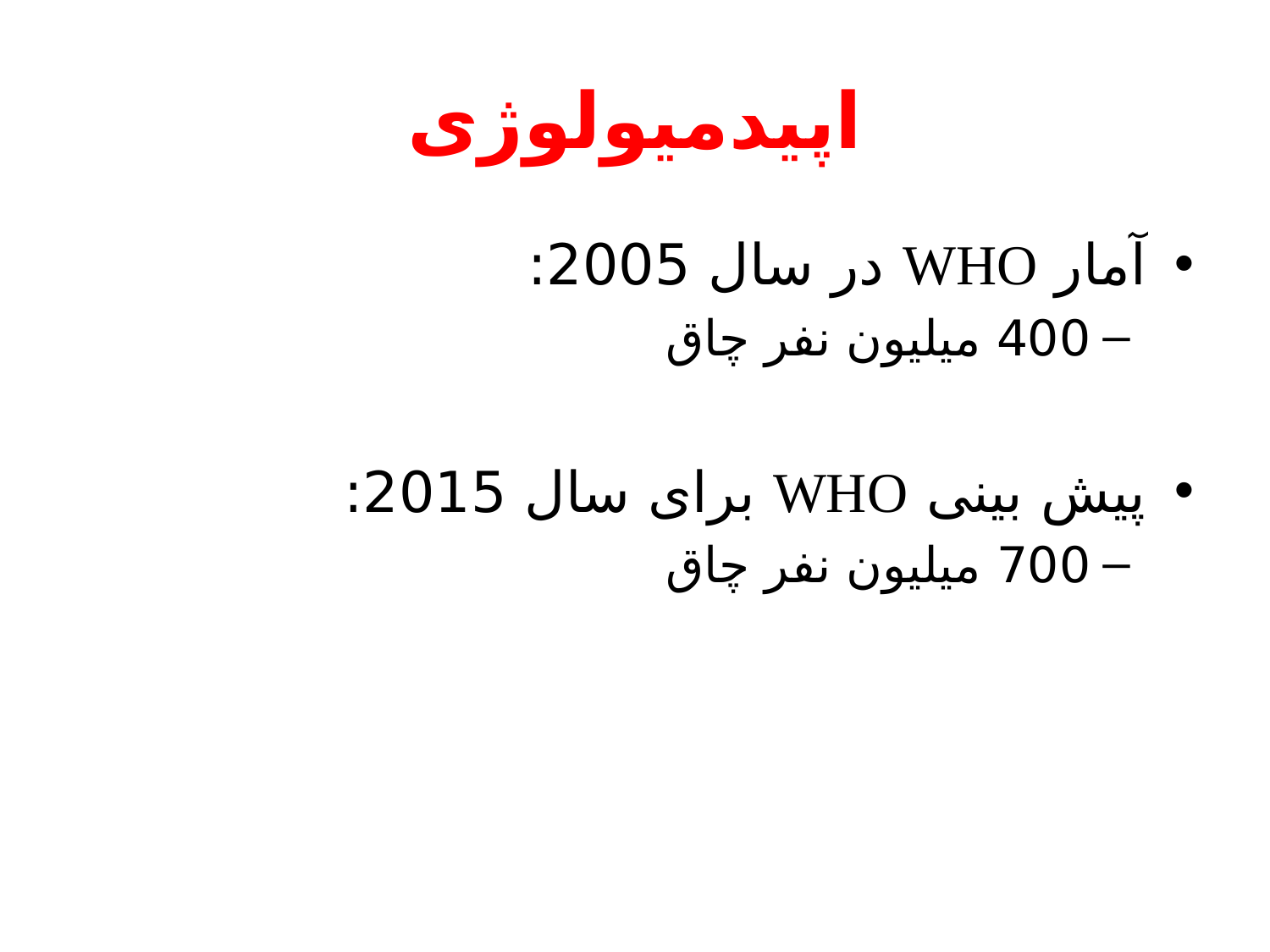

# اپیدمیولوژی
آمار WHO در سال 2005:
400 میلیون نفر چاق

پیش بینی WHO برای سال 2015:
700 میلیون نفر چاق